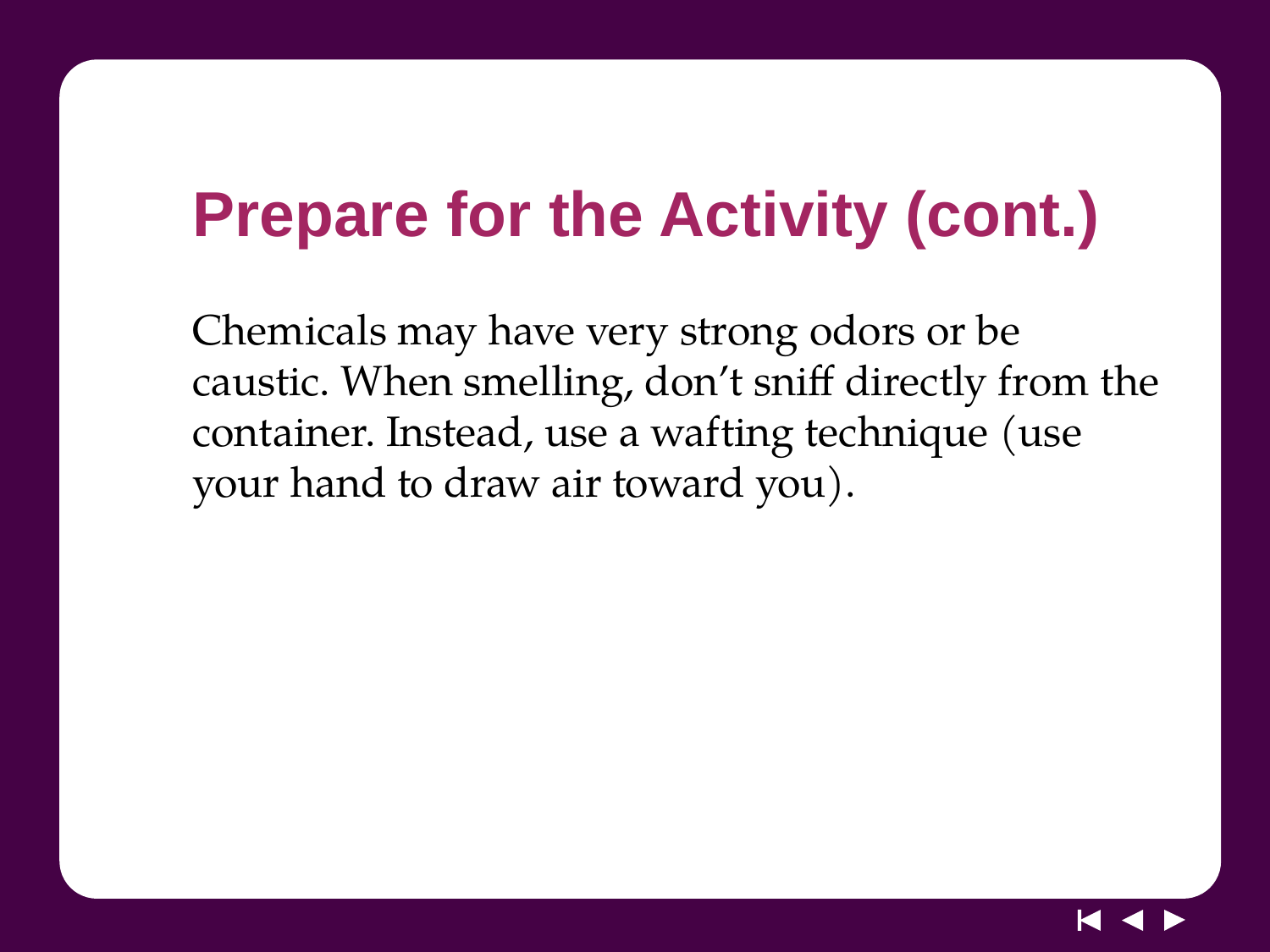

# Prepare for the Activity (cont.)
Chemicals may have very strong odors or be caustic. When smelling, don’t sniff directly from the container. Instead, use a wafting technique (use your hand to draw air toward you).